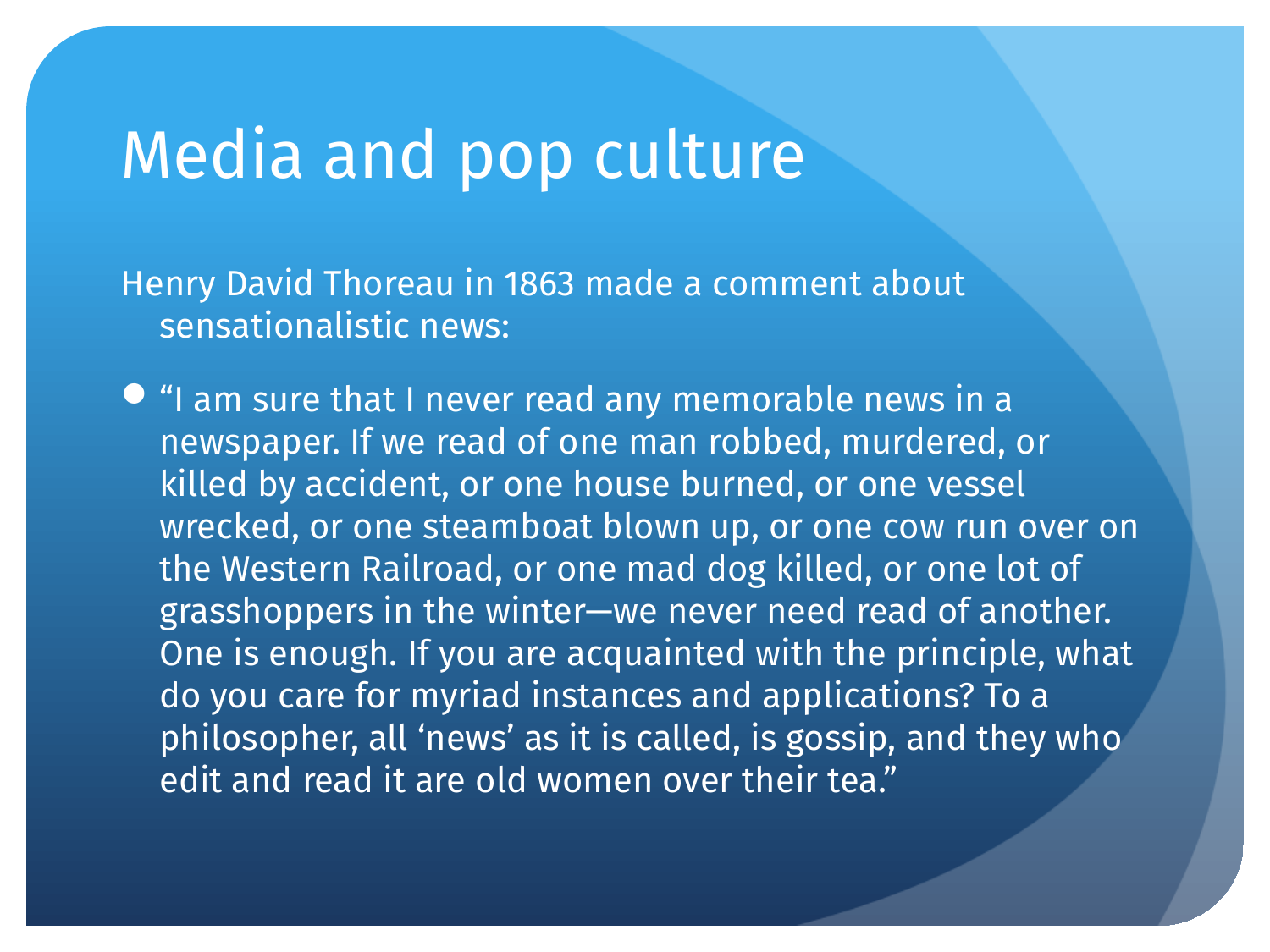

# Media and pop culture
Henry David Thoreau in 1863 made a comment about sensationalistic news:
“I am sure that I never read any memorable news in a newspaper. If we read of one man robbed, murdered, or killed by accident, or one house burned, or one vessel wrecked, or one steamboat blown up, or one cow run over on the Western Railroad, or one mad dog killed, or one lot of grasshoppers in the winter—we never need read of another. One is enough. If you are acquainted with the principle, what do you care for myriad instances and applications? To a philosopher, all ‘news’ as it is called, is gossip, and they who edit and read it are old women over their tea.”